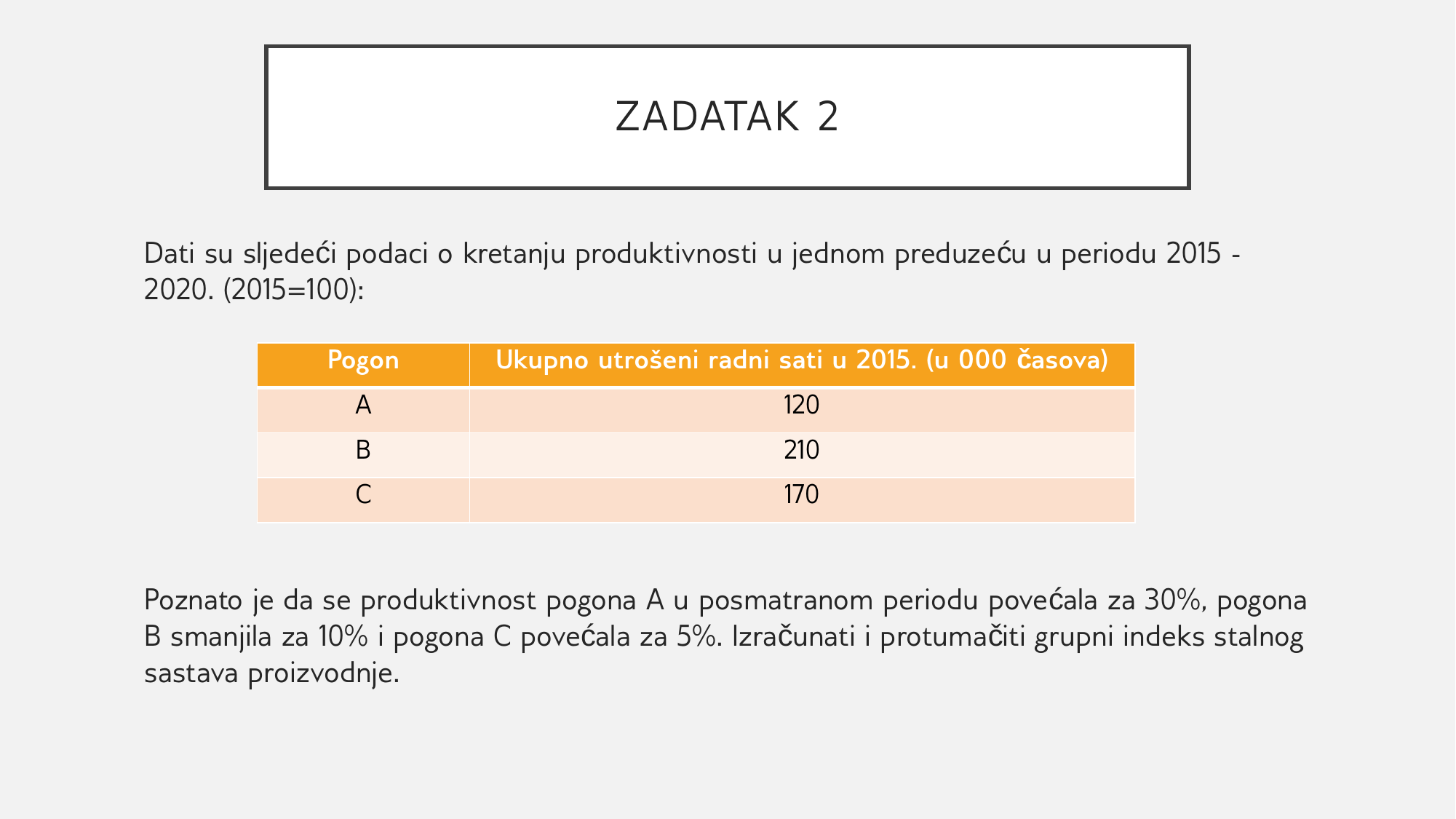

# Zadatak 2
Dati su sljedeći podaci o kretanju produktivnosti u jednom preduzeću u periodu 2015 - 2020. (2015=100):

Poznato je da se produktivnost pogona A u posmatranom periodu povećala za 30%, pogona B smanjila za 10% i pogona C povećala za 5%. Izračunati i protumačiti grupni indeks stalnog sastava proizvodnje.

| Pogon | Ukupno utrošeni radni sati u 2015. (u 000 časova) |
| --- | --- |
| A | 120 |
| B | 210 |
| C | 170 |